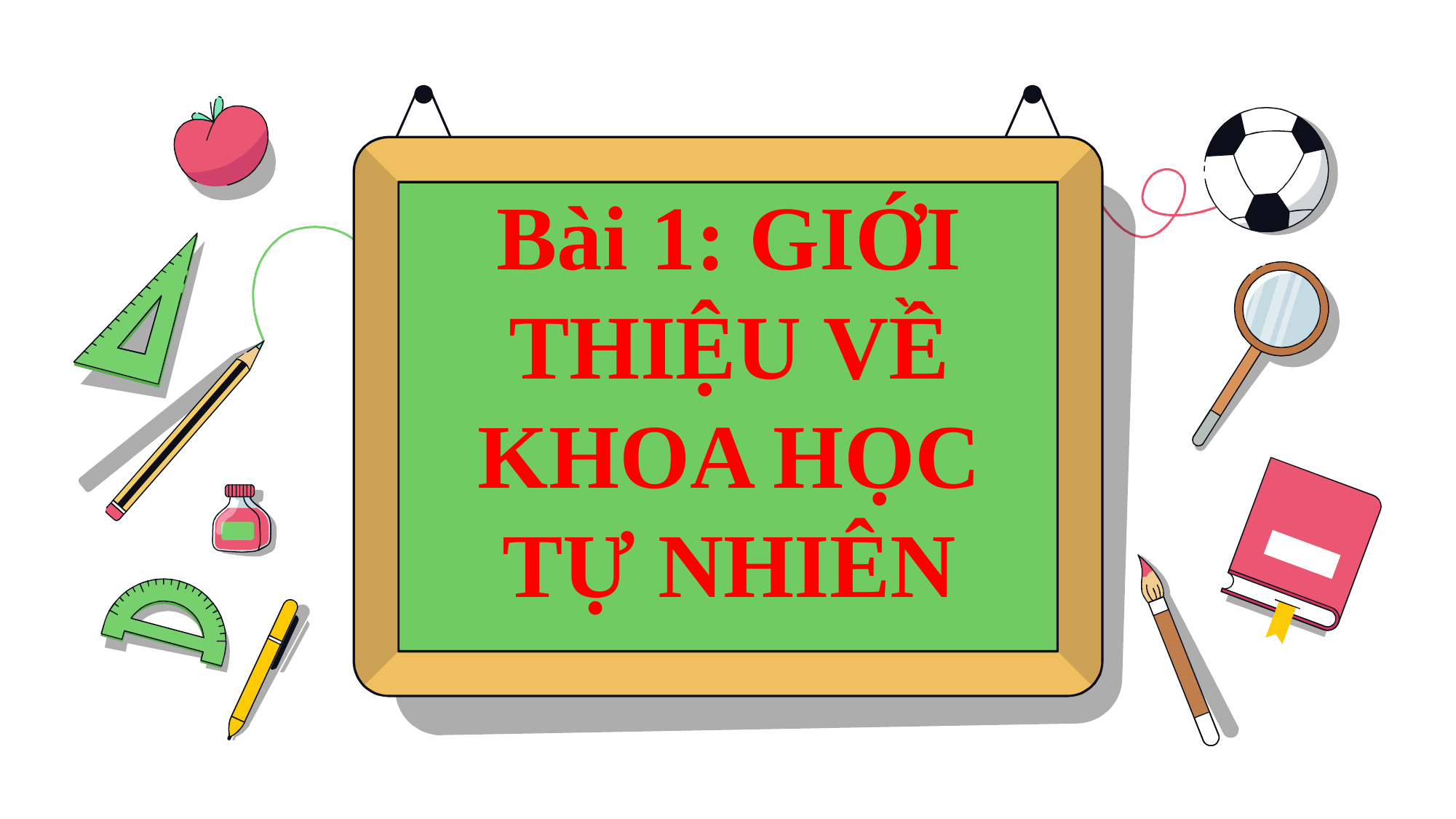

# Bài 1: GIỚI THIỆU VỀ KHOA HỌC TỰ NHIÊN